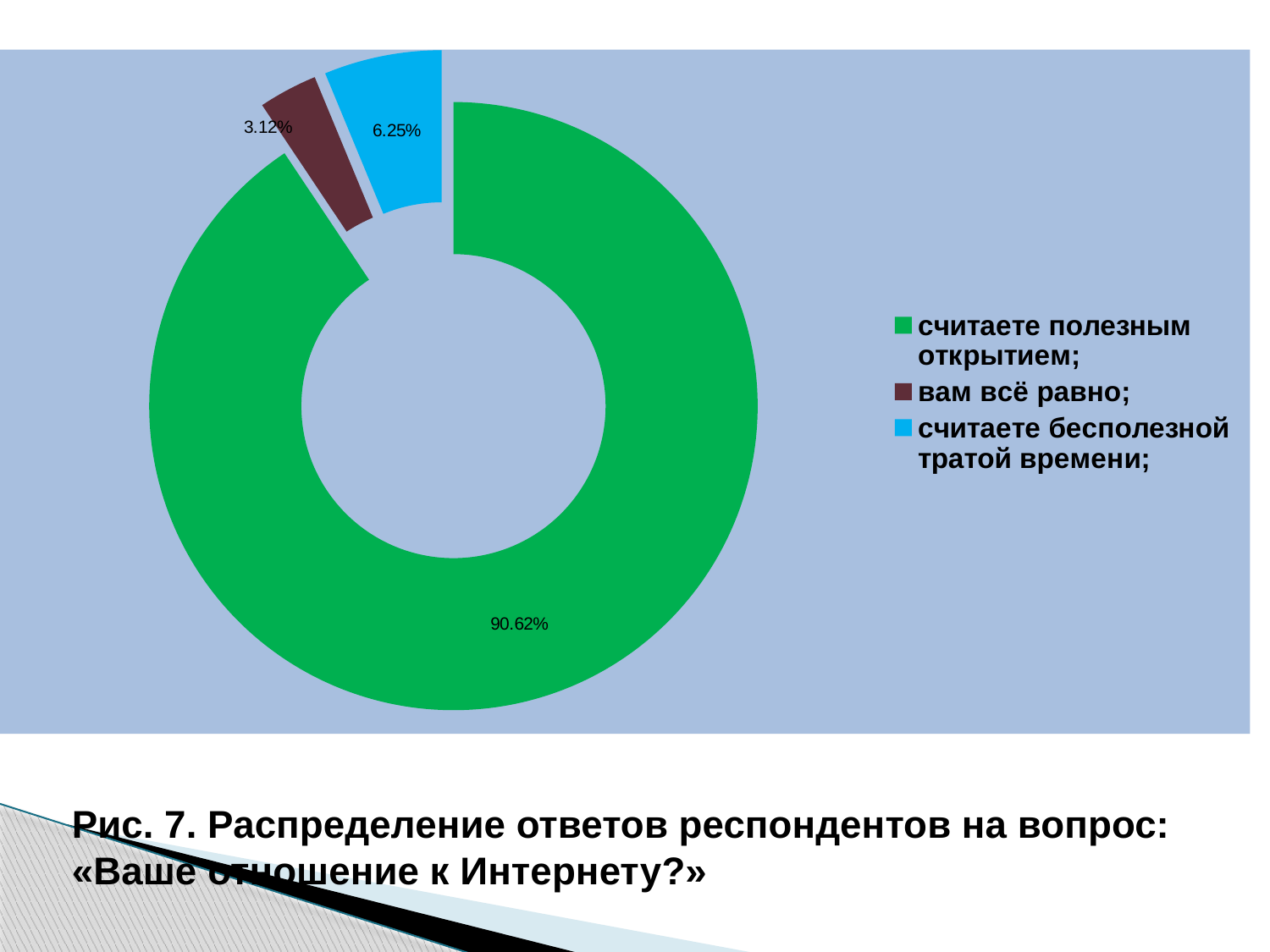

### Chart

| Category | Ряд 1 |
|---|---|
| считаете полезным открытием; | 0.9062 |
| вам всё равно; | 0.0312 |
| считаете бесполезной тратой времени; | 0.0625 |
# Рис. 7. Распределение ответов респондентов на вопрос: «Ваше отношение к Интернету?»